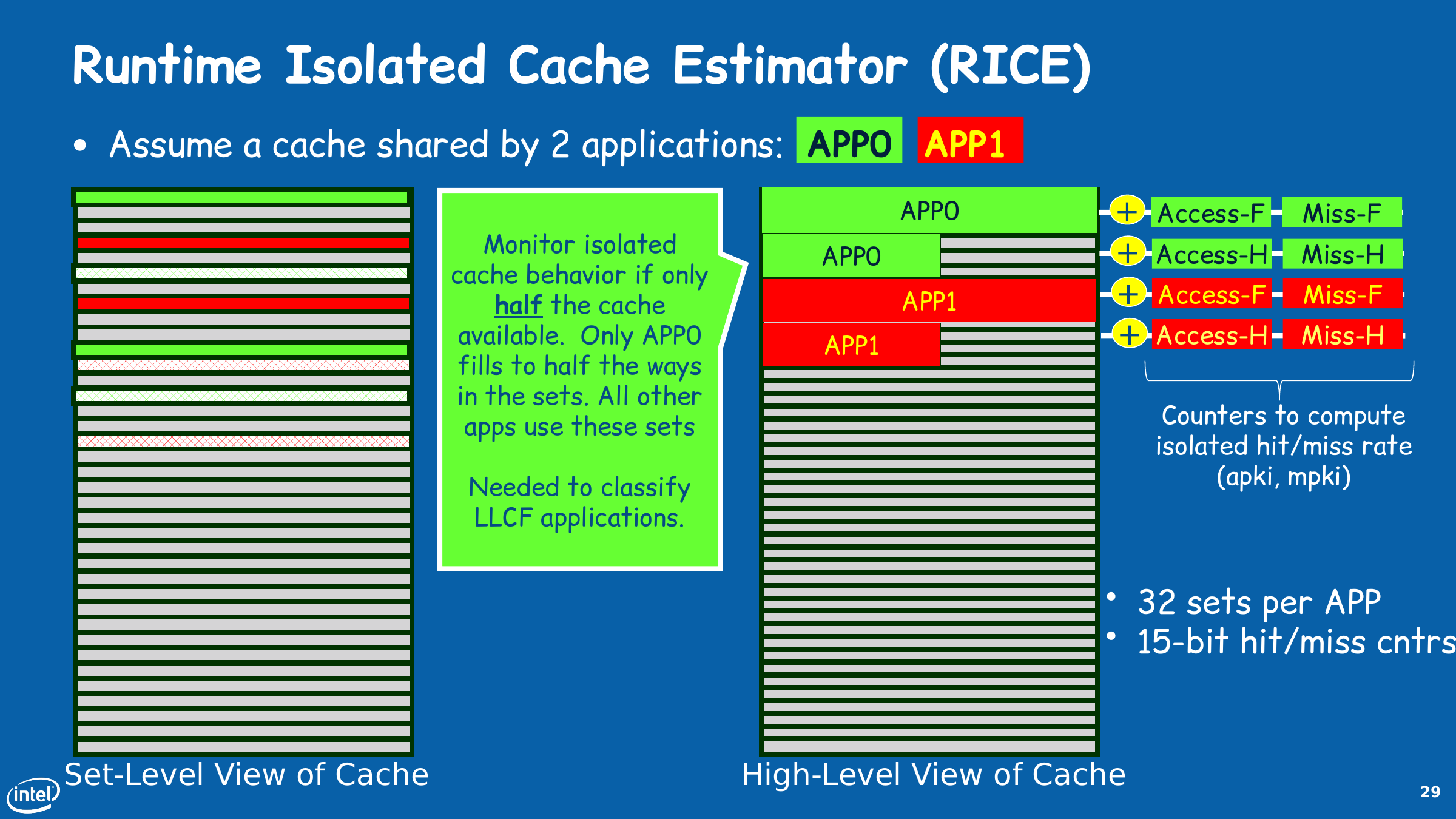

# Runtime Isolated Cache Estimator (RICE)

Assume a cache shared by 2 applications:  APP0   APP1
APP0

< P0, P1, P2, P3 >

Monitor isolated cache behavior if only half the cache available.  Only APP0 fills to half the ways in the sets. All other apps use these sets

Needed to classify LLCF applications.
+

Access-F
Miss-F

APP0

+
Access-H
Miss-H

+

Access-F
Miss-F
APP1

+
Access-H
Miss-H
APP1

Counters to compute
isolated hit/miss rate
(apki, mpki)

Follower Sets

 32 sets per APP
 15-bit hit/miss cntrs

Set-Level View of Cache
High-Level View of Cache
29